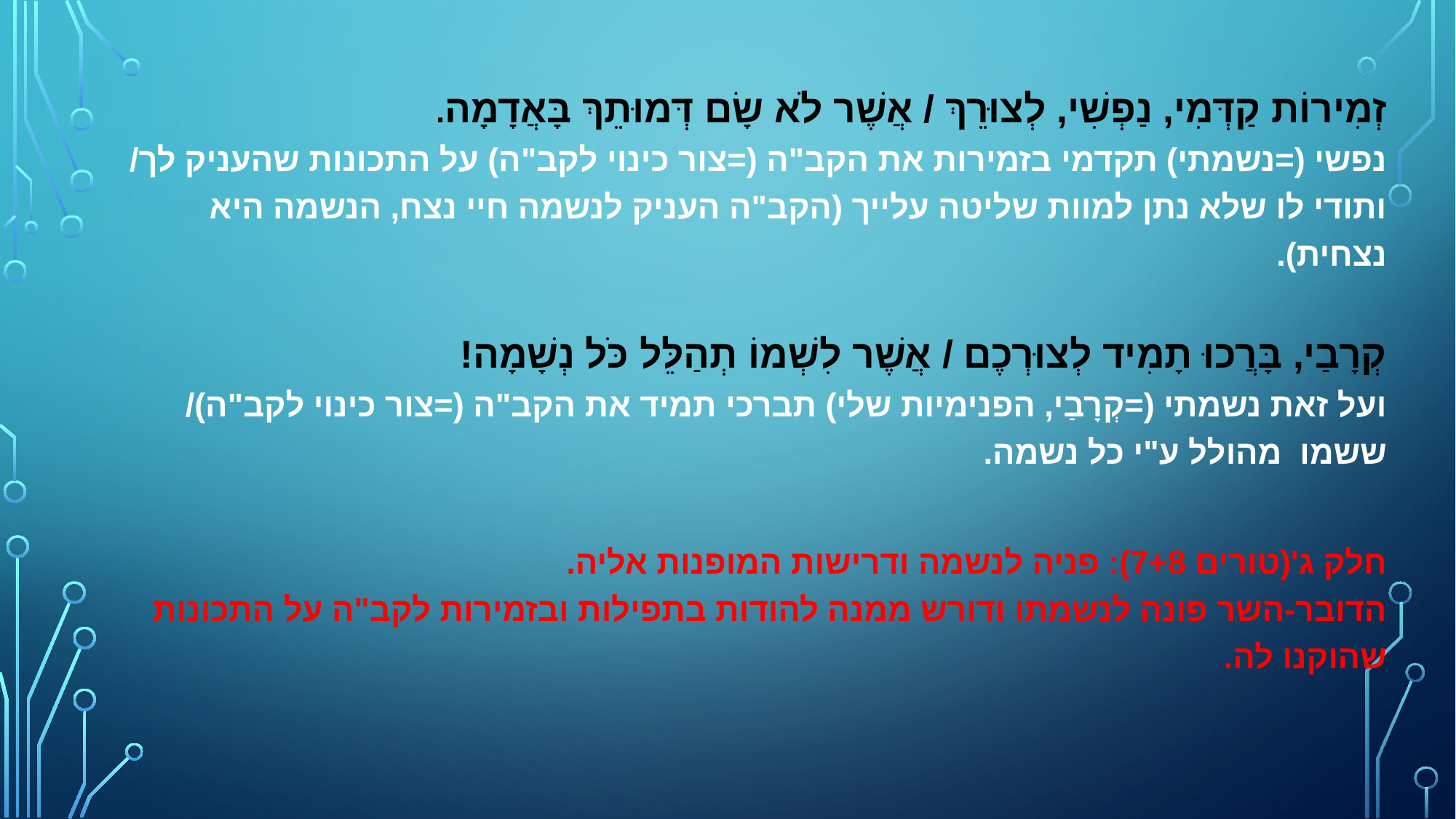

זְמִירוֹת קַדְּמִי, נַפְשִׁי, לְצוּרֵךְ / אֲשֶׁר לֹא שָׂם דְּמוּתֵךְ בָּאֲדָמָה.
נפשי (=נשמתי) תקדמי בזמירות את הקב"ה (=צור כינוי לקב"ה) על התכונות שהעניק לך/ ותודי לו שלא נתן למוות שליטה עלייך (הקב"ה העניק לנשמה חיי נצח, הנשמה היא נצחית).
קְרָבַי, בָּרֲכוּ תָמִיד לְצוּרְכֶם / אֲשֶׁר לִשְׁמוֹ תְהַלֵּל כֹּל נְשָׁמָה!
ועל זאת נשמתי (=קְרָבַי, הפנימיות שלי) תברכי תמיד את הקב"ה (=צור כינוי לקב"ה)/
ששמו  מהולל ע"י כל נשמה.

חלק ג'(טורים 7+8): פניה לנשמה ודרישות המופנות אליה.
הדובר-השר פונה לנשמתו ודורש ממנה להודות בתפילות ובזמירות לקב"ה על התכונות שהוקנו לה.